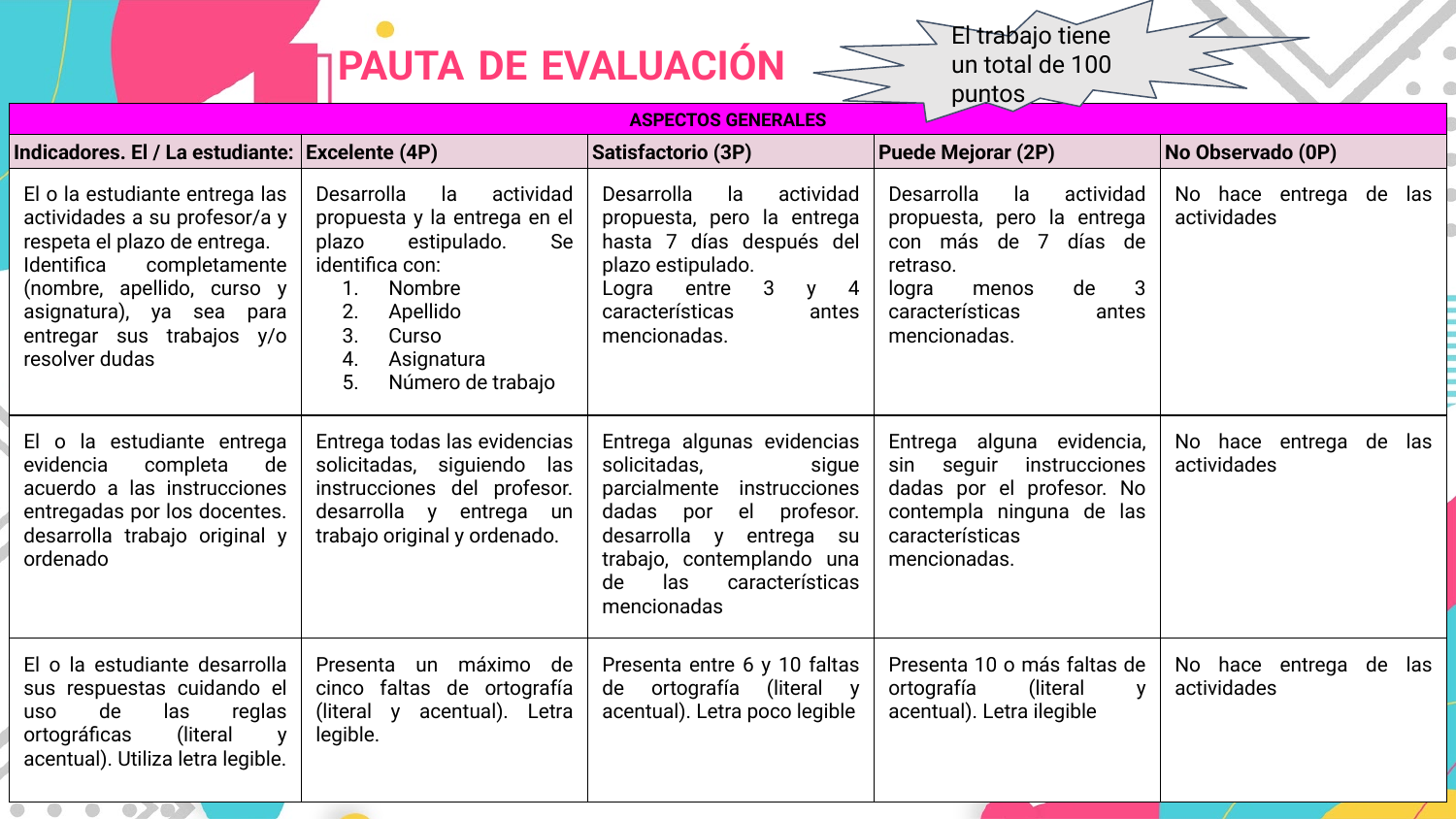

El trabajo tiene un total de 100 puntos
PAUTA DE EVALUACIÓN
| ASPECTOS GENERALES |  |  |  |  |
| --- | --- | --- | --- | --- |
| Indicadores. El / La estudiante: | Excelente (4P) | Satisfactorio (3P) | Puede Mejorar (2P) | No Observado (0P) |
| El o la estudiante entrega las actividades a su profesor/a y respeta el plazo de entrega. Identifica completamente (nombre, apellido, curso y asignatura), ya sea para entregar sus trabajos y/o resolver dudas | Desarrolla la actividad propuesta y la entrega en el plazo estipulado. Se identifica con: Nombre Apellido Curso Asignatura Número de trabajo | Desarrolla la actividad propuesta, pero la entrega hasta 7 días después del plazo estipulado. Logra entre 3 y 4 características antes mencionadas. | Desarrolla la actividad propuesta, pero la entrega con más de 7 días de retraso. logra menos de 3 características antes mencionadas. | No hace entrega de las actividades |
| El o la estudiante entrega evidencia completa de acuerdo a las instrucciones entregadas por los docentes. desarrolla trabajo original y ordenado | Entrega todas las evidencias solicitadas, siguiendo las instrucciones del profesor. desarrolla y entrega un trabajo original y ordenado. | Entrega algunas evidencias solicitadas, sigue parcialmente instrucciones dadas por el profesor. desarrolla y entrega su trabajo, contemplando una de las características mencionadas | Entrega alguna evidencia, sin seguir instrucciones dadas por el profesor. No contempla ninguna de las características mencionadas. | No hace entrega de las actividades |
| El o la estudiante desarrolla sus respuestas cuidando el uso de las reglas ortográficas (literal y acentual). Utiliza letra legible. | Presenta un máximo de cinco faltas de ortografía (literal y acentual). Letra legible. | Presenta entre 6 y 10 faltas de ortografía (literal y acentual). Letra poco legible | Presenta 10 o más faltas de ortografía (literal y acentual). Letra ilegible | No hace entrega de las actividades |